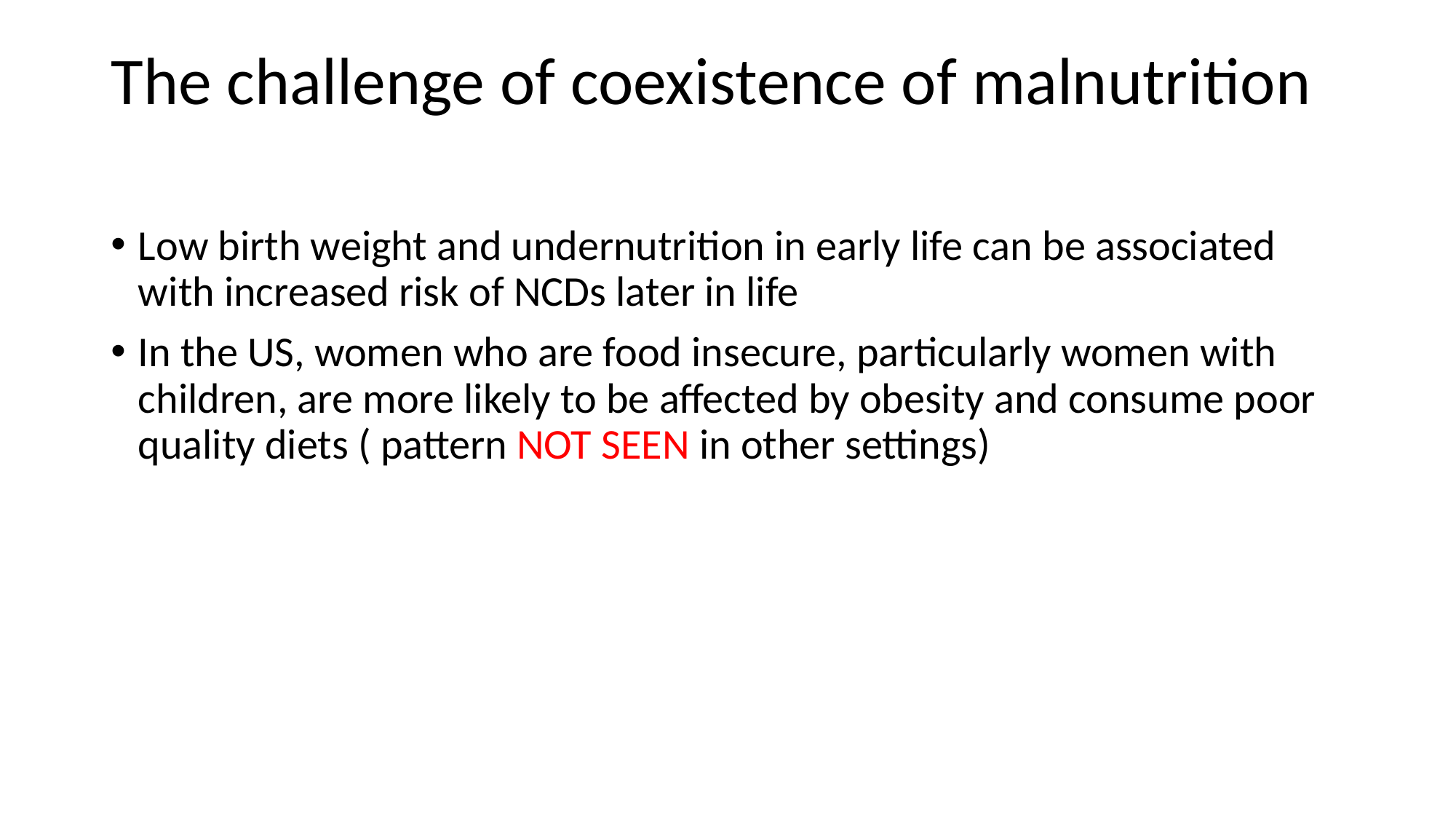

# The challenge of coexistence of malnutrition
Low birth weight and undernutrition in early life can be associated with increased risk of NCDs later in life
In the US, women who are food insecure, particularly women with children, are more likely to be affected by obesity and consume poor quality diets ( pattern NOT SEEN in other settings)